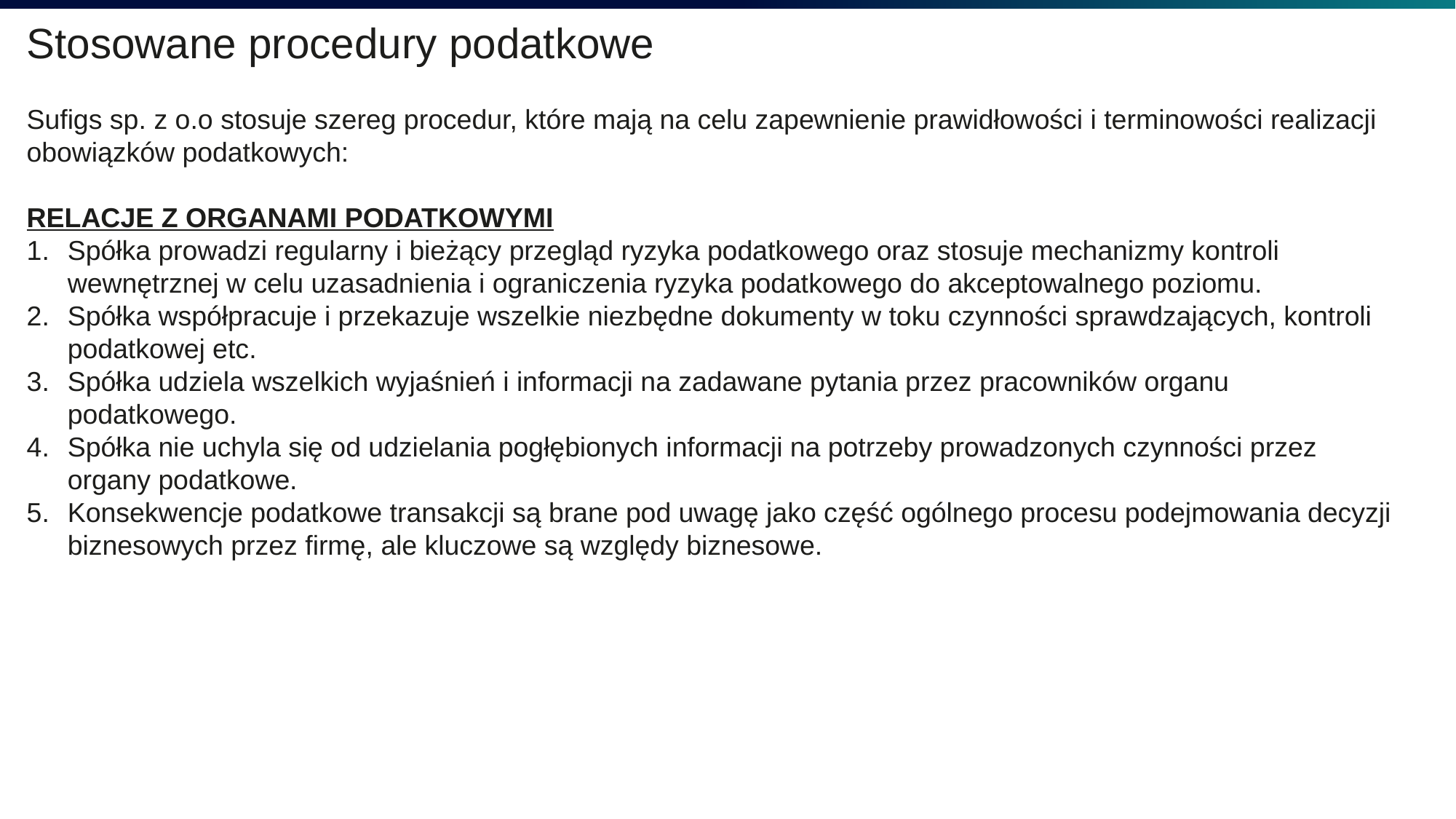

Stosowane procedury podatkowe

Sufigs sp. z o.o stosuje szereg procedur, które mają na celu zapewnienie prawidłowości i terminowości realizacji obowiązków podatkowych:

RELACJE Z ORGANAMI PODATKOWYMI
Spółka prowadzi regularny i bieżący przegląd ryzyka podatkowego oraz stosuje mechanizmy kontroli wewnętrznej w celu uzasadnienia i ograniczenia ryzyka podatkowego do akceptowalnego poziomu.
Spółka współpracuje i przekazuje wszelkie niezbędne dokumenty w toku czynności sprawdzających, kontroli podatkowej etc.
Spółka udziela wszelkich wyjaśnień i informacji na zadawane pytania przez pracowników organu podatkowego.
Spółka nie uchyla się od udzielania pogłębionych informacji na potrzeby prowadzonych czynności przez organy podatkowe.
Konsekwencje podatkowe transakcji są brane pod uwagę jako część ogólnego procesu podejmowania decyzji biznesowych przez firmę, ale kluczowe są względy biznesowe.